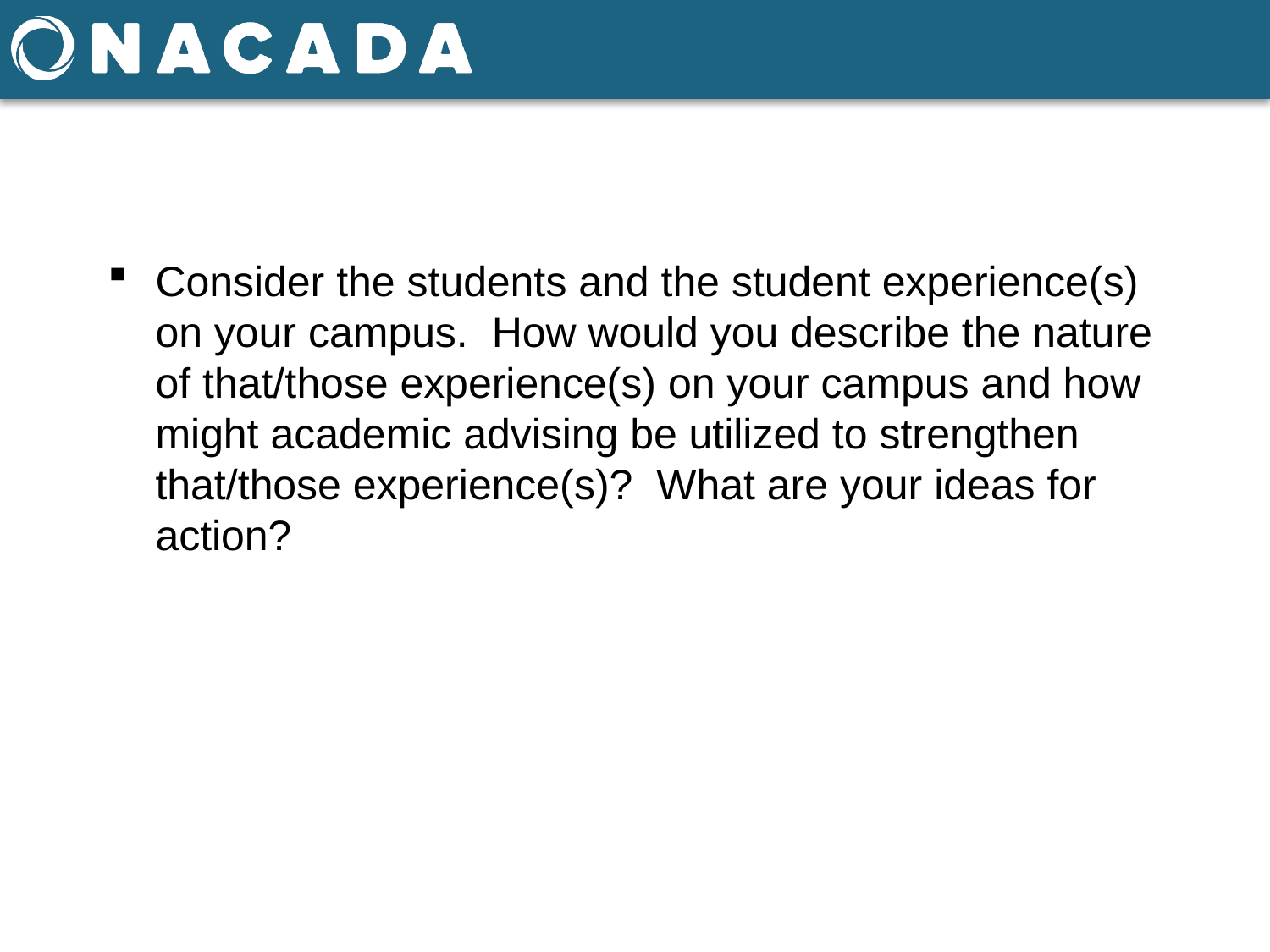

#
Consider the students and the student experience(s) on your campus.  How would you describe the nature of that/those experience(s) on your campus and how might academic advising be utilized to strengthen that/those experience(s)?  What are your ideas for action?